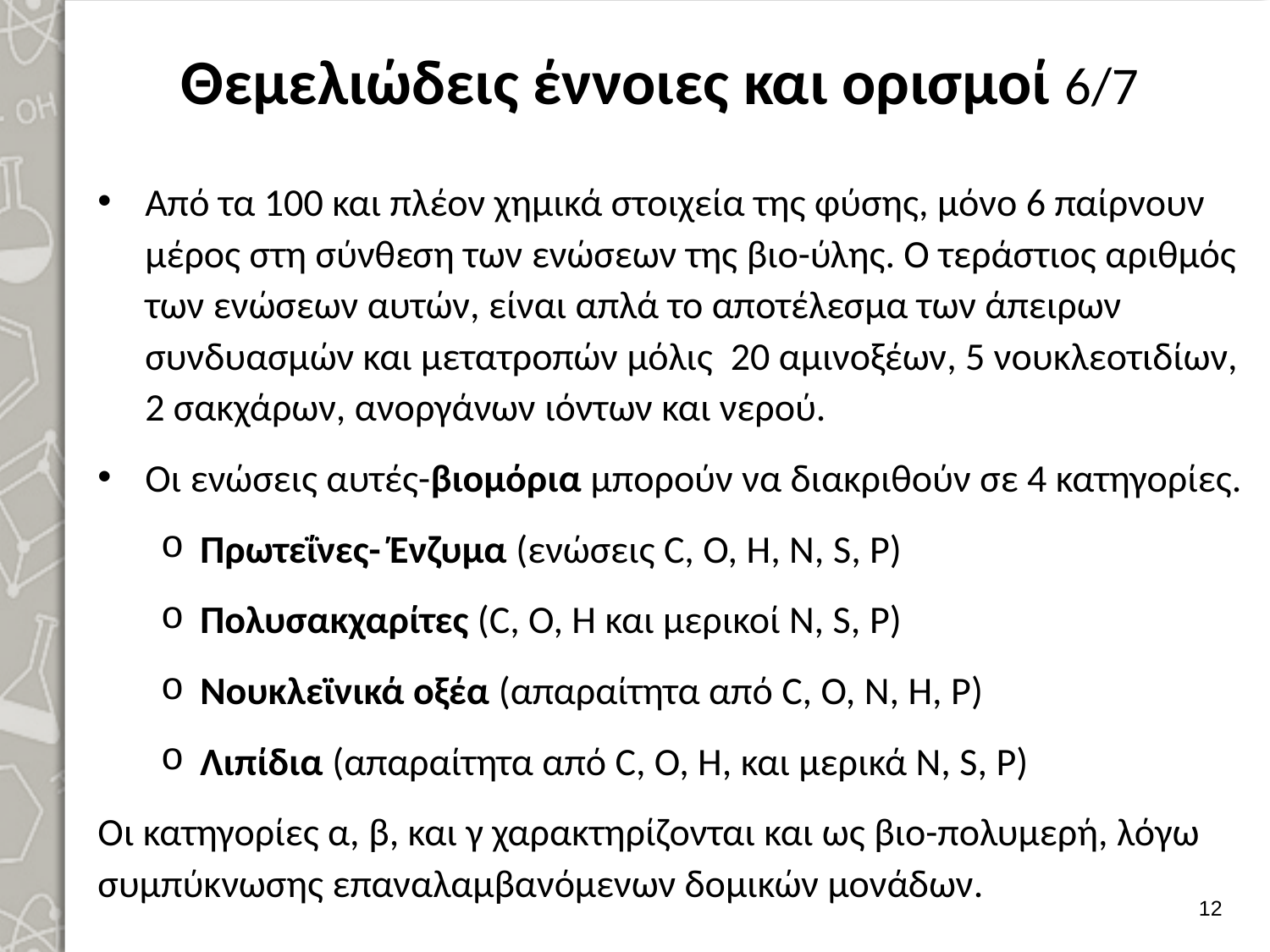

# Θεμελιώδεις έννοιες και ορισμοί 6/7
Από τα 100 και πλέον χημικά στοιχεία της φύσης, μόνο 6 παίρνουν μέρος στη σύνθεση των ενώσεων της βιο-ύλης. Ο τεράστιος αριθμός των ενώσεων αυτών, είναι απλά το αποτέλεσμα των άπειρων συνδυασμών και μετατροπών μόλις  20 αμινοξέων, 5 νουκλεοτιδίων, 2 σακχάρων, ανοργάνων ιόντων και νερού.
Οι ενώσεις αυτές-βιομόρια μπορούν να διακριθούν σε 4 κατηγορίες.
Πρωτεΐνες- Ένζυμα (ενώσεις C, Ο, Η, Ν, S, Ρ)
Πολυσακχαρίτες (C, Ο, Η και μερικοί Ν, S, Ρ)
Νουκλεϊνικά οξέα (απαραίτητα από C, Ο, Ν, Η, Ρ)
Λιπίδια (απαραίτητα από C, Ο, Η, και μερικά Ν, S, Ρ)
Οι κατηγορίες α, β, και γ χαρακτηρίζονται και ως βιο-πολυμερή, λόγω συμπύκνωσης επαναλαμβανόμενων δομικών μονάδων.
12